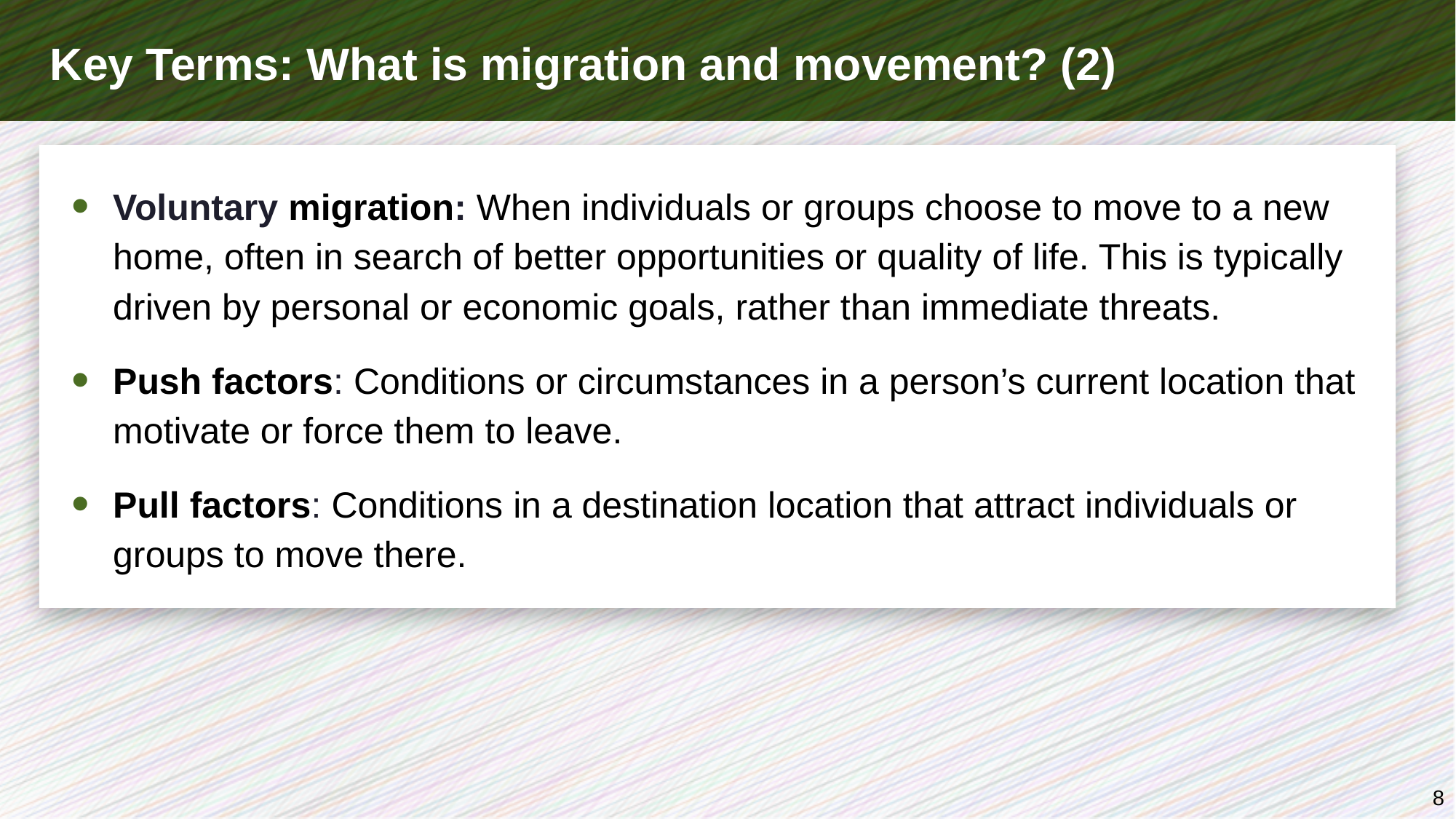

# Key Terms: What is migration and movement? (2)
Voluntary migration: When individuals or groups choose to move to a new home, often in search of better opportunities or quality of life. This is typically driven by personal or economic goals, rather than immediate threats.
Push factors: Conditions or circumstances in a person’s current location that motivate or force them to leave.
Pull factors: Conditions in a destination location that attract individuals or groups to move there.
8